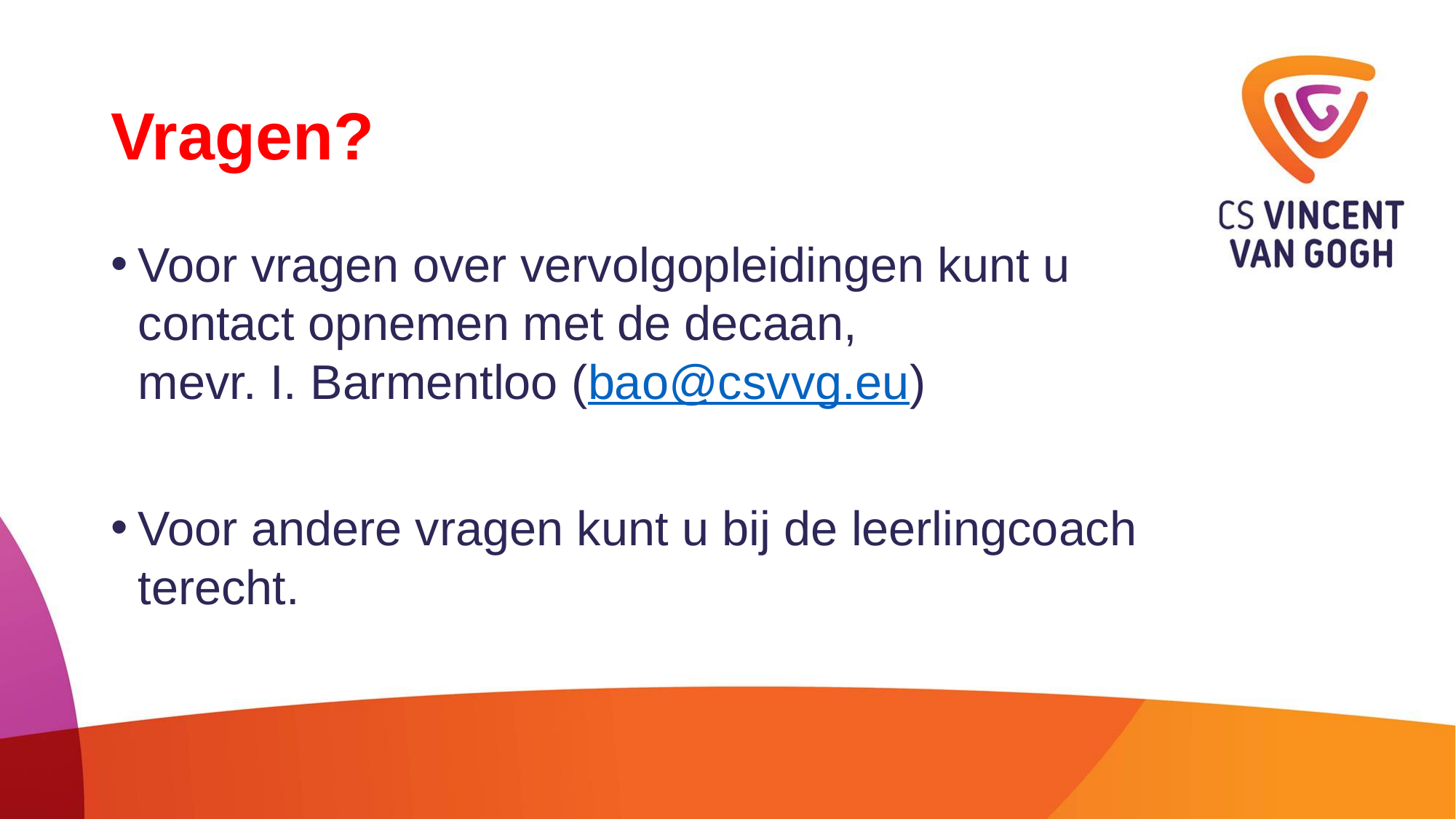

# Vragen?
Voor vragen over vervolgopleidingen kunt u contact opnemen met de decaan,
mevr. I. Barmentloo (bao@csvvg.eu)

Voor andere vragen kunt u bij de leerlingcoach terecht.